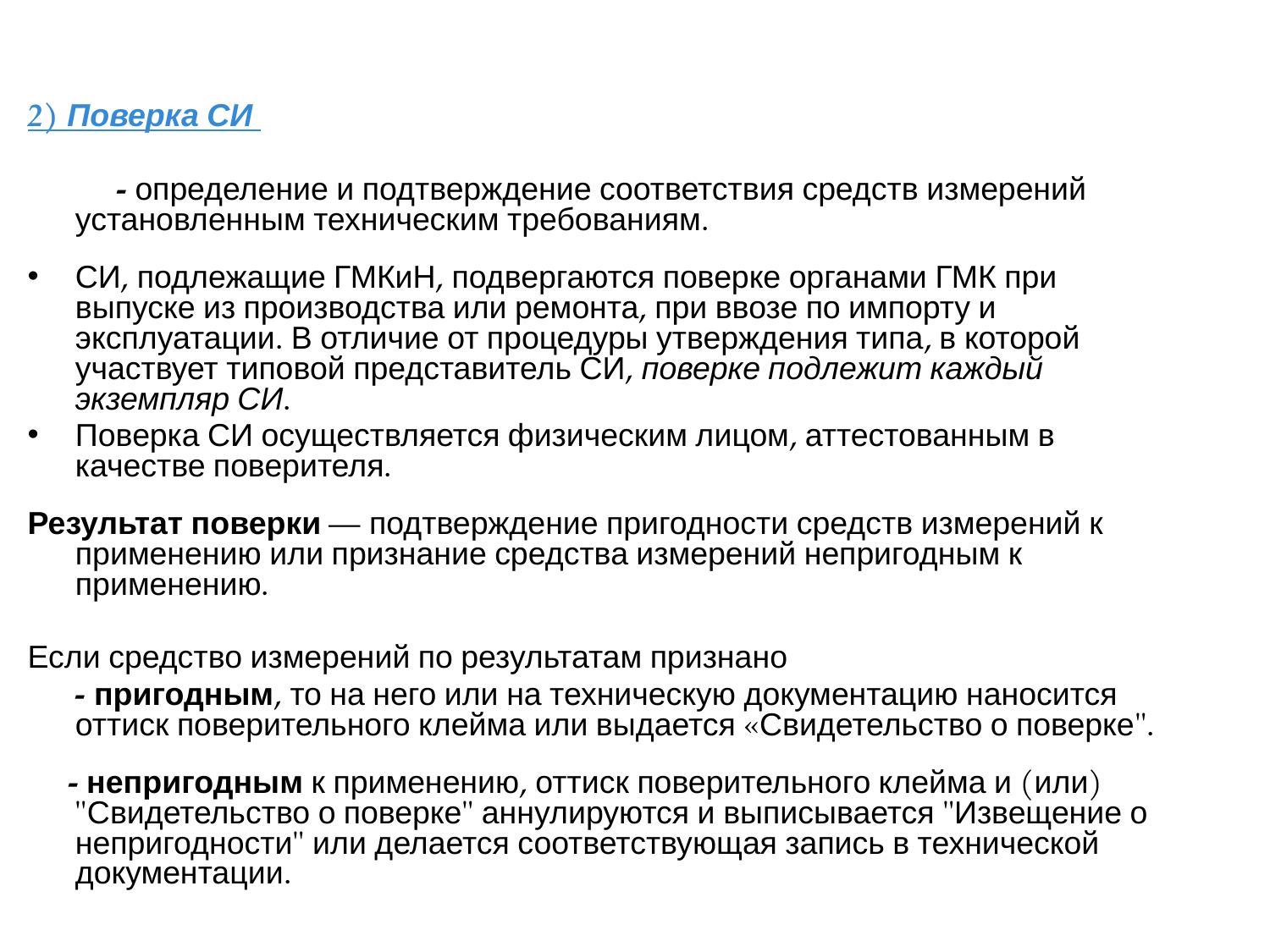

2) Поверка СИ

Цель - определение и подтверждение соответствия средств измерений установленным техническим требованиям.

СИ, подлежащие ГМКиН, подвергаются поверке органами ГМК при выпуске из производства или ремонта, при ввозе по импорту и эксплуатации. В отличие от процедуры утверждения типа, в которой участвует типовой представитель СИ, поверке подлежит каждый экземпляр СИ.
Поверка СИ осуществляется физическим лицом, аттестованным в качестве поверителя.

Результат поверки — подтверждение пригодности средств измерений к применению или признание средства измерений непригодным к применению.

Если средство измерений по результатам признано
	- пригодным, то на него или на техническую документацию наносится оттиск поверительного клейма или выдается «Свидетельство о поверке".

     - непригодным к применению, оттиск поверительного клейма и (или) "Свидетельство о поверке" аннулируются и выписывается "Извещение о непригодности" или делается соответствующая запись в технической документации.